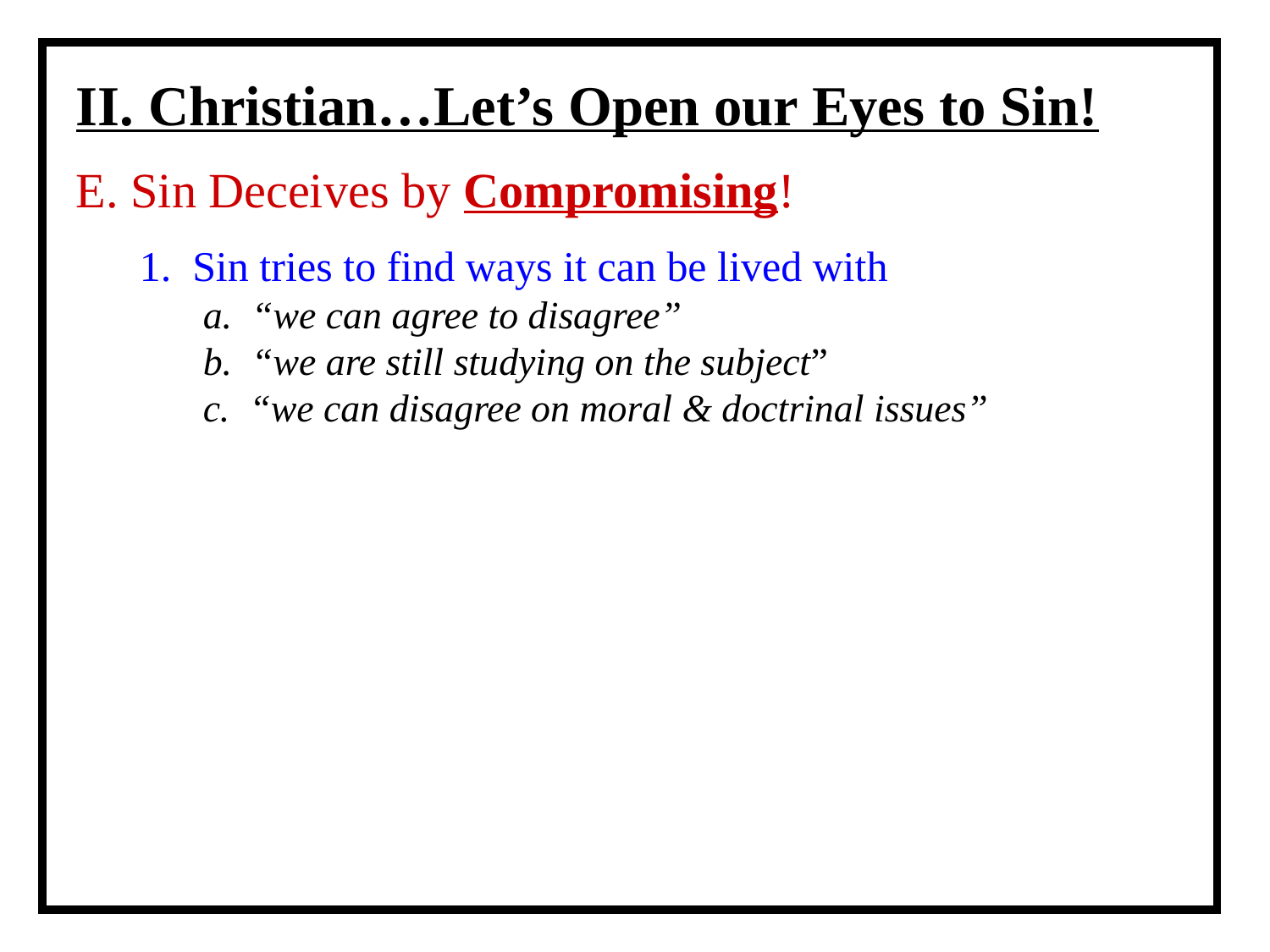

II. Christian…Let’s Open our Eyes to Sin!

E. Sin Deceives by Compromising!

1.  Sin tries to find ways it can be lived with
a.  “we can agree to disagree”
b.  “we are still studying on the subject”
c.  “we can disagree on moral & doctrinal issues”